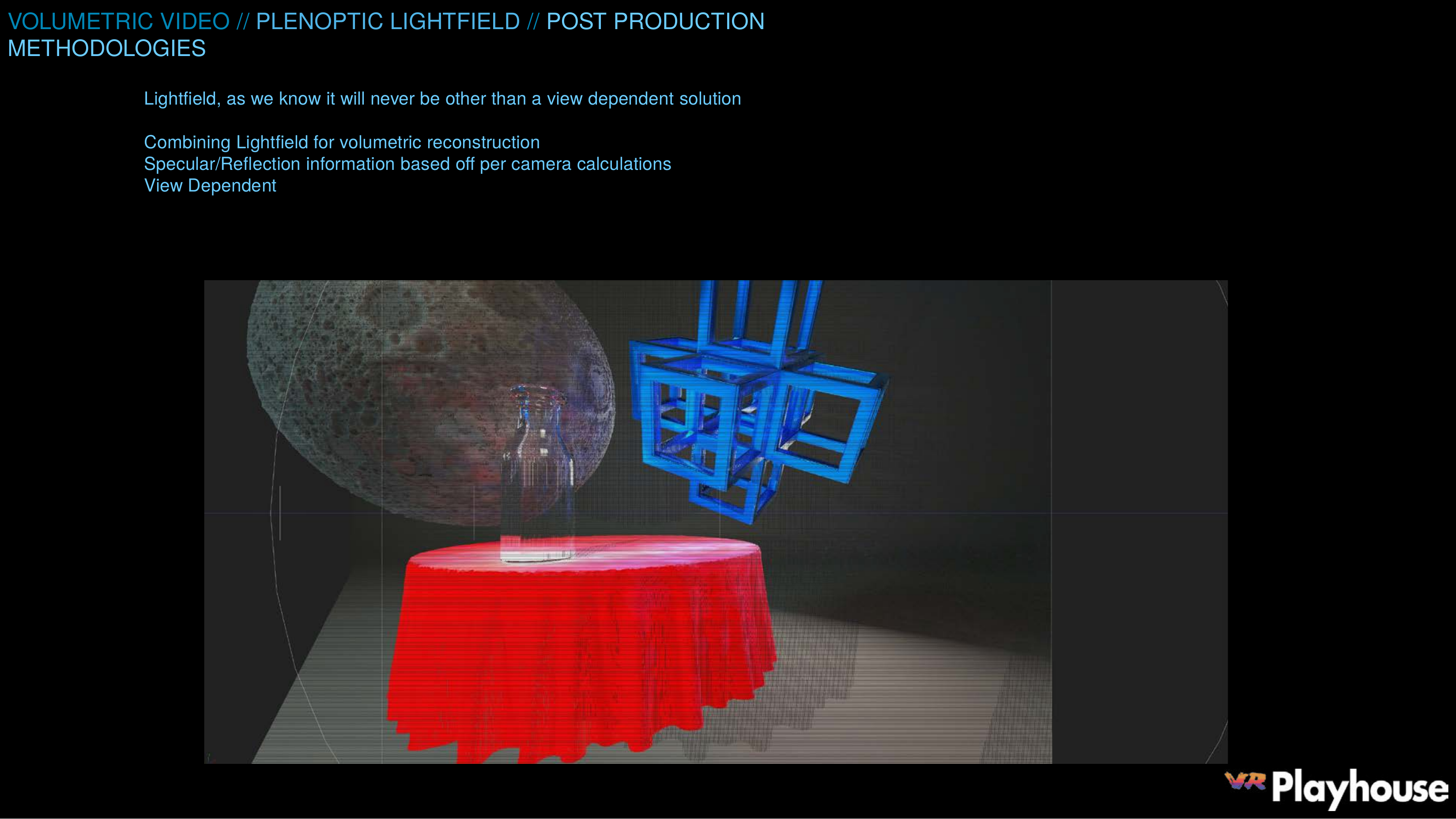

VOLUMETRIC VIDEO // PLENOPTIC LIGHTFIELD // POST PRODUCTION METHODOLOGIES
Lightfield, as we know it will never be other than a view dependent solution  Combining Lightfield for volumetric reconstruction
Specular/Reflection information based off per camera calculations  View Dependent